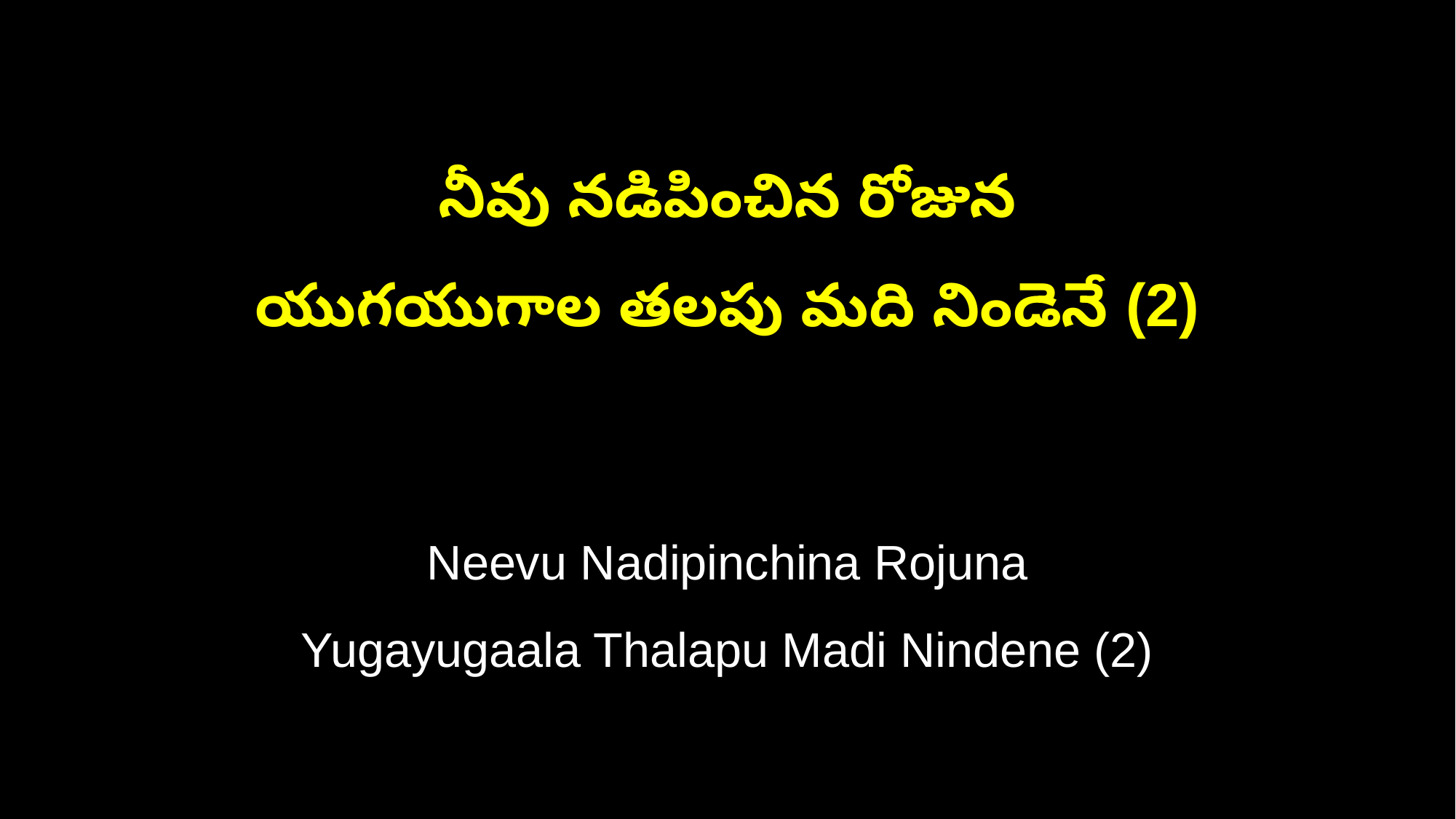

నీవు నడిపించిన రోజున
యుగయుగాల తలపు మది నిండెనే (2)
Neevu Nadipinchina Rojuna
Yugayugaala Thalapu Madi Nindene (2)